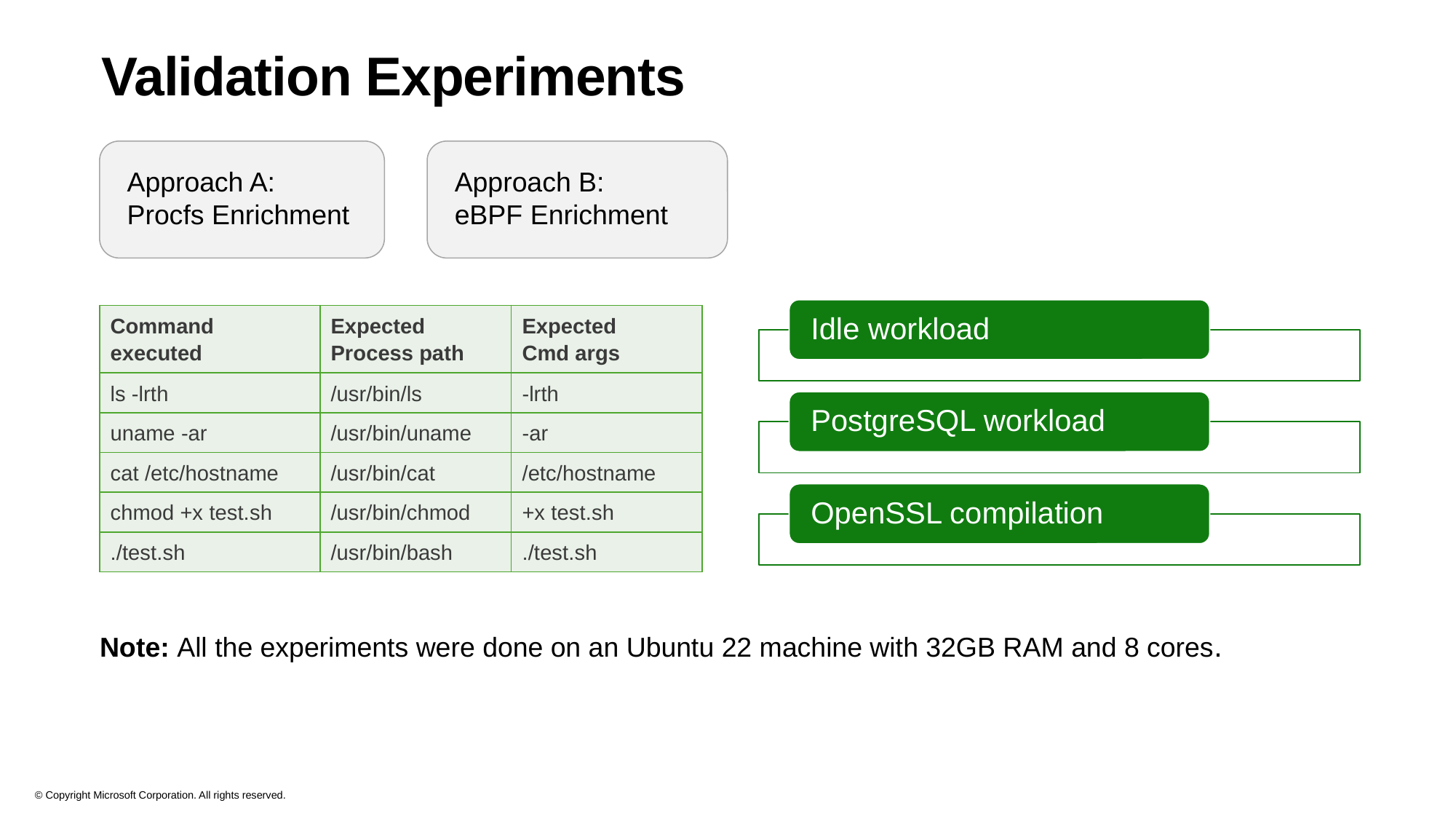

# Validation Experiments
Approach A:
Procfs Enrichment
Approach B:
eBPF Enrichment
Idle workload
PostgreSQL workload
OpenSSL compilation
| Command executed | Expected Process path | Expected Cmd args |
| --- | --- | --- |
| ls -lrth | /usr/bin/ls | -lrth |
| uname -ar | /usr/bin/uname | -ar |
| cat /etc/hostname | /usr/bin/cat | /etc/hostname |
| chmod +x test.sh | /usr/bin/chmod | +x test.sh |
| ./test.sh | /usr/bin/bash | ./test.sh |
Note: All the experiments were done on an Ubuntu 22 machine with 32GB RAM and 8 cores.